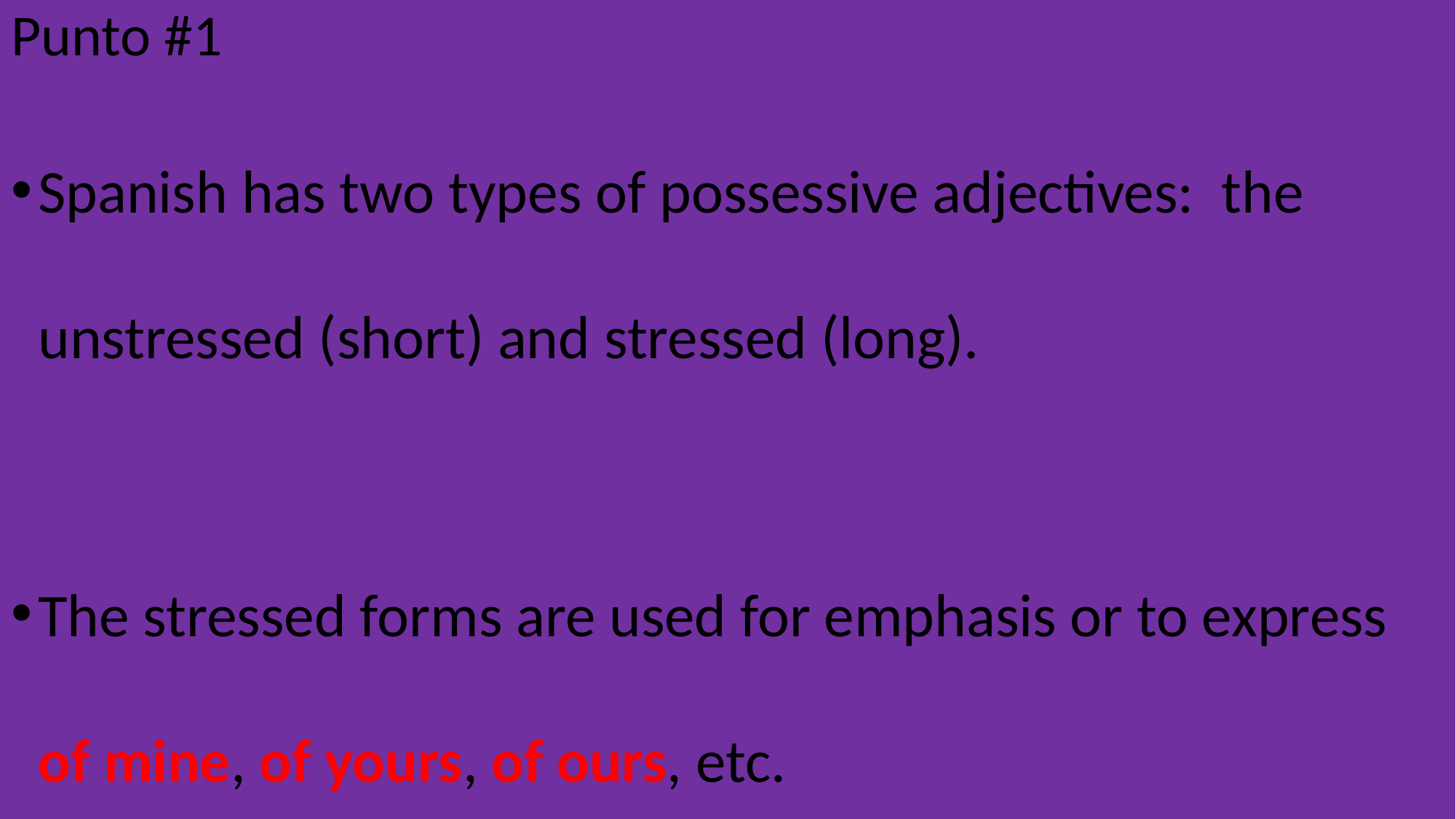

# Punto #1
Spanish has two types of possessive adjectives:  the unstressed (short) and stressed (long).

The stressed forms are used for emphasis or to express of mine, of yours, of ours, etc.